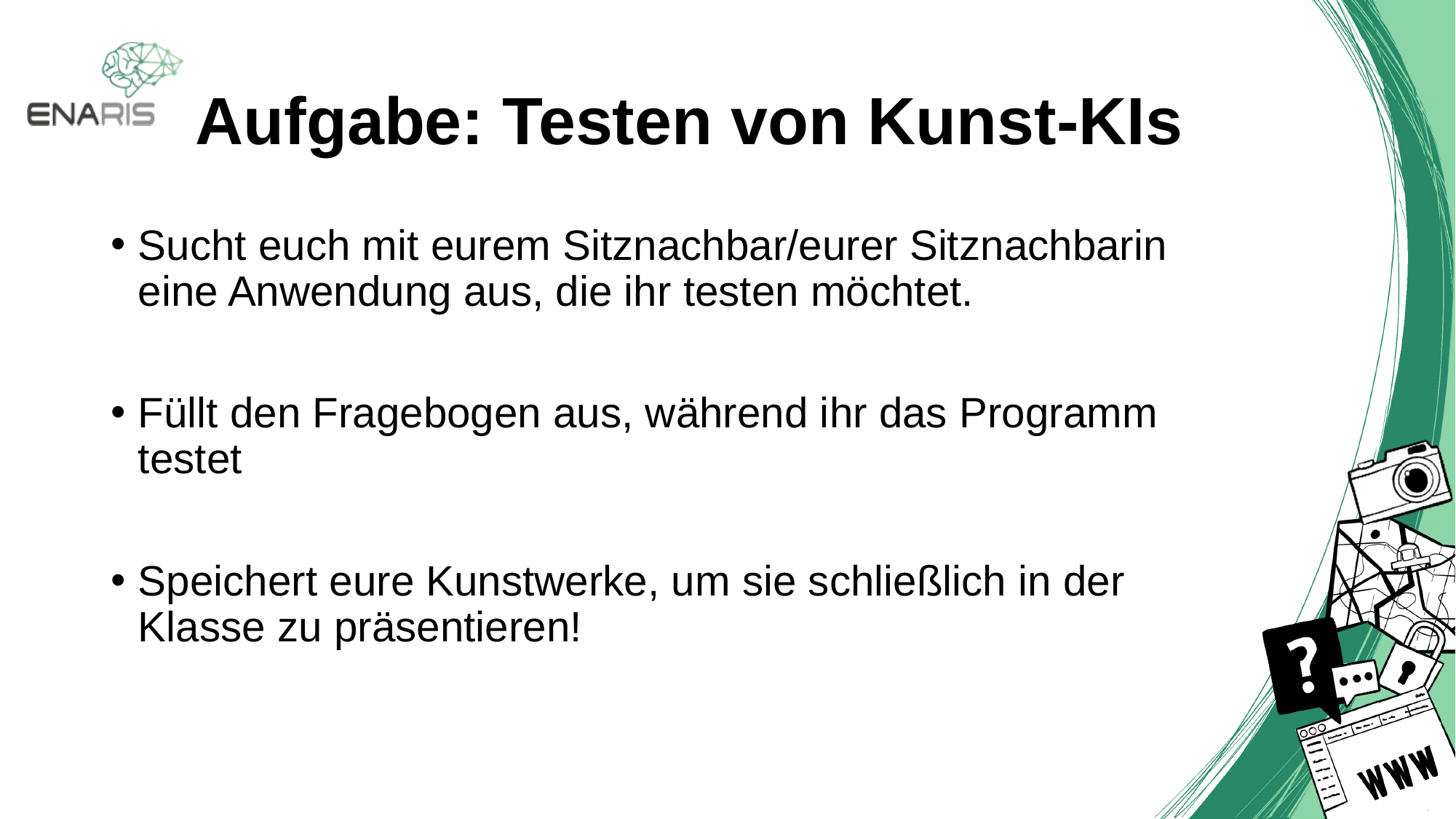

# Aufgabe: Testen von Kunst-KIs
Sucht euch mit eurem Sitznachbar/eurer Sitznachbarin eine Anwendung aus, die ihr testen möchtet.

Füllt den Fragebogen aus, während ihr das Programm testet

Speichert eure Kunstwerke, um sie schließlich in der Klasse zu präsentieren!